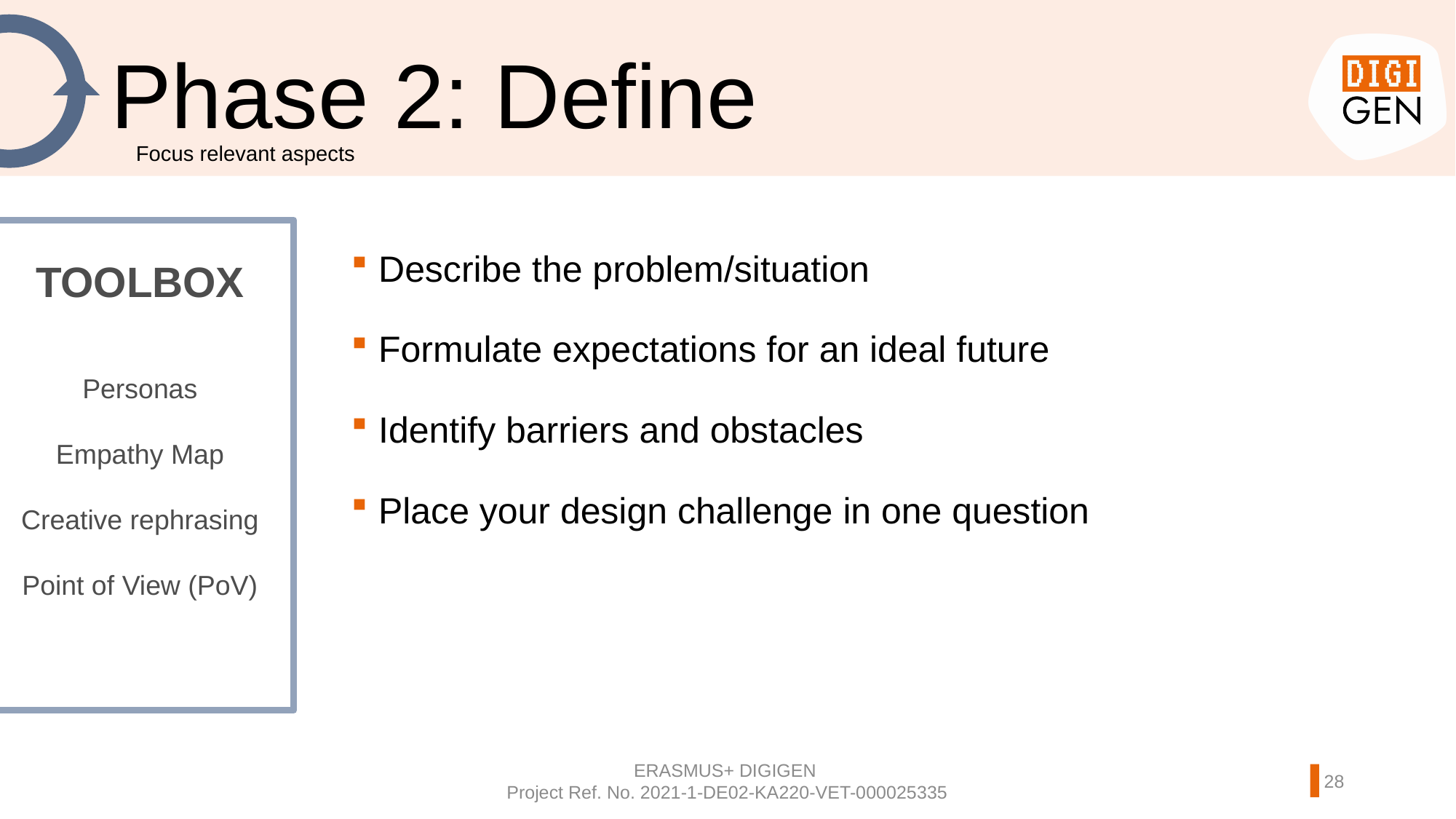

# Phase 2: Define
Focus relevant aspects
Describe the problem/situation
Formulate expectations for an ideal future
Identify barriers and obstacles
Place your design challenge in one question

TOOLBOX

Personas

Empathy Map

Creative rephrasing

Point of View (PoV)

ERASMUS+ DIGIGEN
Project Ref. No. 2021-1-DE02-KA220-VET-000025335
28